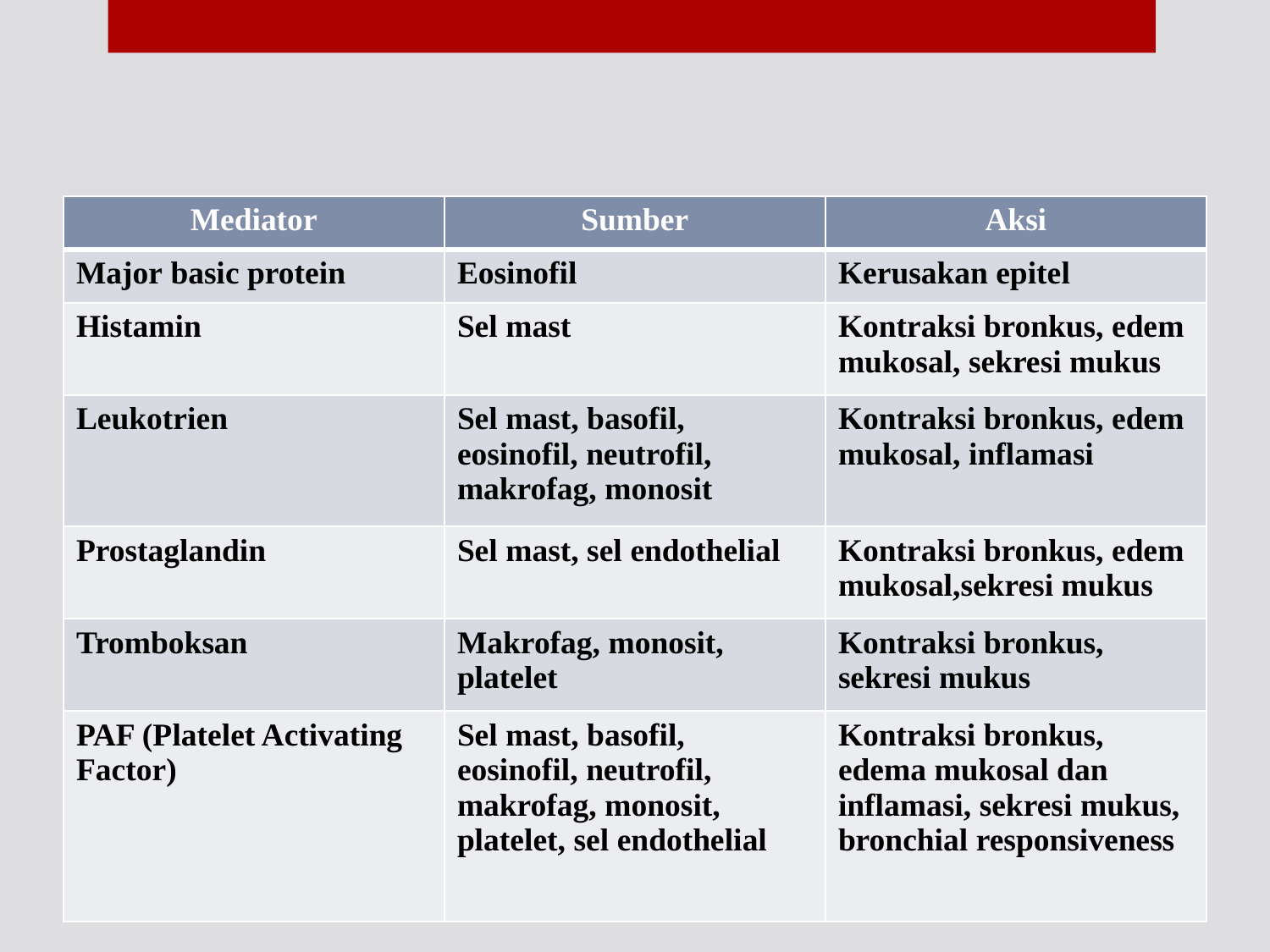

| Mediator | Sumber | Aksi |
| --- | --- | --- |
| Major basic protein | Eosinofil | Kerusakan epitel |
| Histamin | Sel mast | Kontraksi bronkus, edem mukosal, sekresi mukus |
| Leukotrien | Sel mast, basofil, eosinofil, neutrofil, makrofag, monosit | Kontraksi bronkus, edem mukosal, inflamasi |
| Prostaglandin | Sel mast, sel endothelial | Kontraksi bronkus, edem mukosal,sekresi mukus |
| Tromboksan | Makrofag, monosit, platelet | Kontraksi bronkus, sekresi mukus |
| PAF (Platelet Activating Factor) | Sel mast, basofil, eosinofil, neutrofil, makrofag, monosit, platelet, sel endothelial | Kontraksi bronkus, edema mukosal dan inflamasi, sekresi mukus, bronchial responsiveness |
# Berbagai Mediator yang Terlibat pada Asma
8